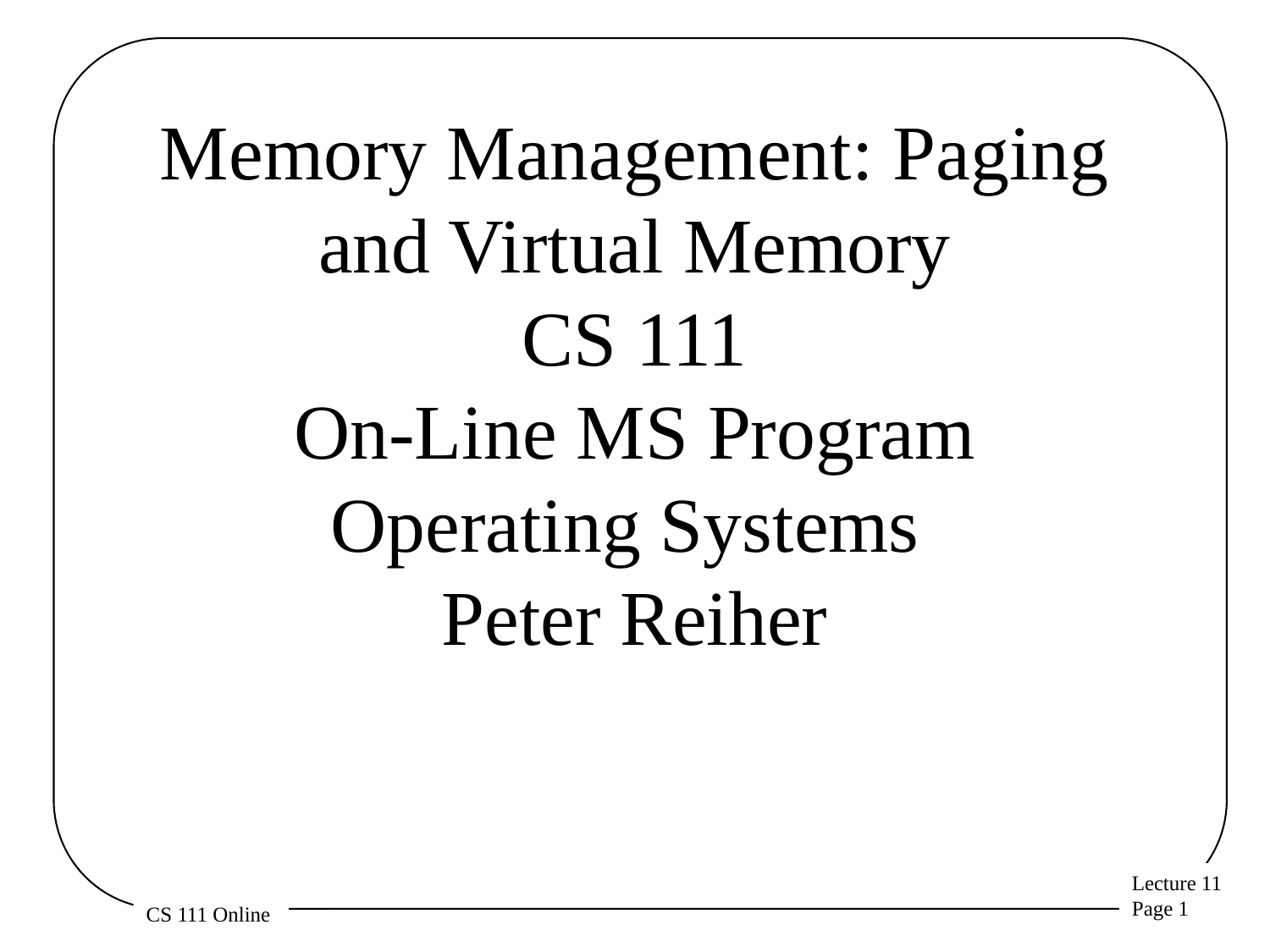

# Memory Management: Paging and Virtual Memory CS 111 On-Line MS Program Operating Systems Peter Reiher